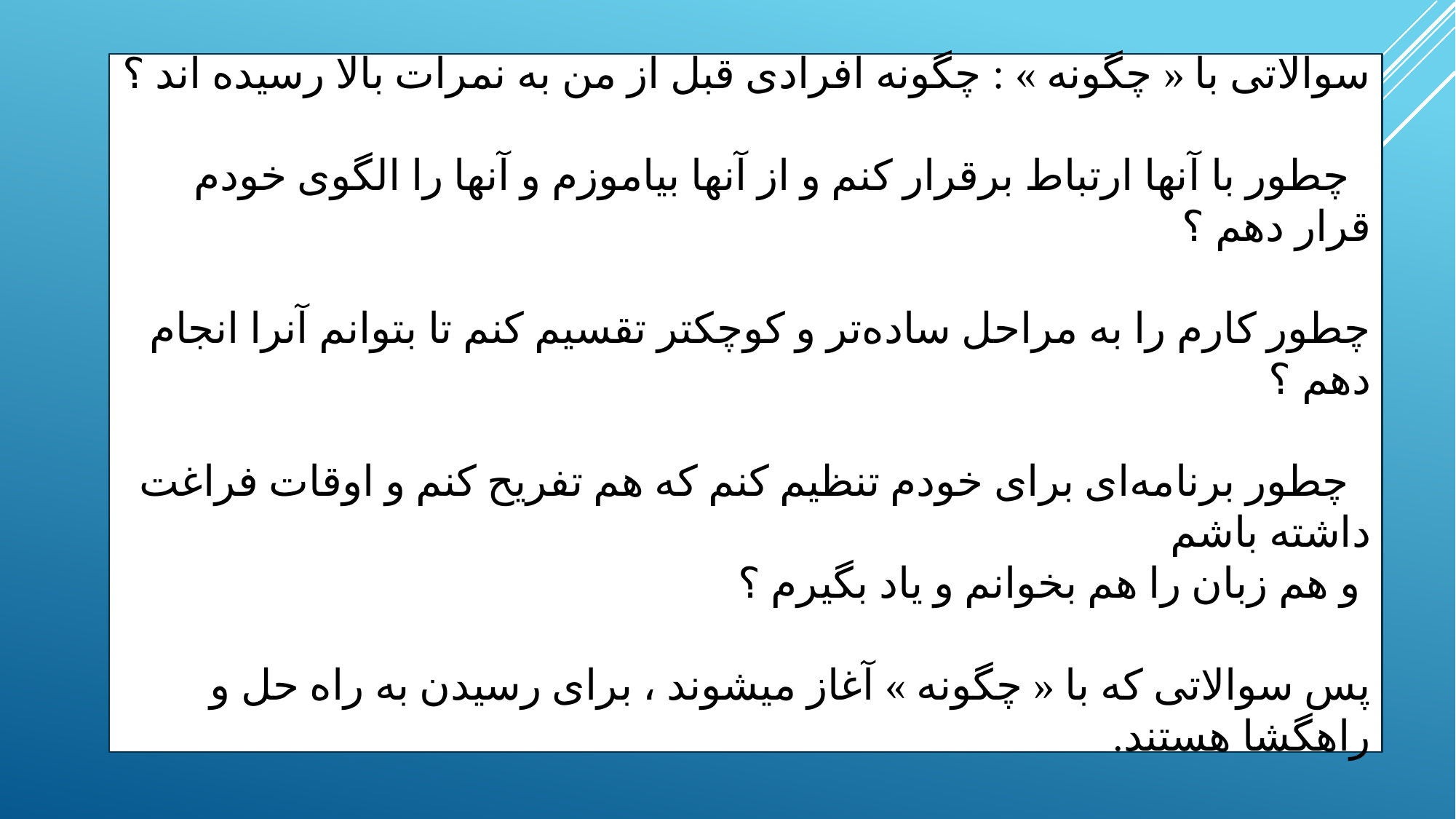

سوالاتی با « چگونه » : چگونه افرادی قبل از من به نمرات بالا رسیده اند ؟

  چطور با آنها ارتباط برقرار کنم و از آنها بیاموزم و آنها را الگوی خودم قرار دهم ؟

چطور کارم را به مراحل ساده‌تر و کوچکتر تقسیم کنم تا بتوانم آنرا انجام دهم ؟

  چطور برنامه‌ای برای خودم تنظیم کنم که هم تفریح کنم و اوقات فراغت داشته باشم
 و هم زبان را هم بخوانم و یاد بگیرم ؟

پس سوالاتی که با « چگونه » آغاز میشوند ، برای رسیدن به راه حل و راهگشا هستند.